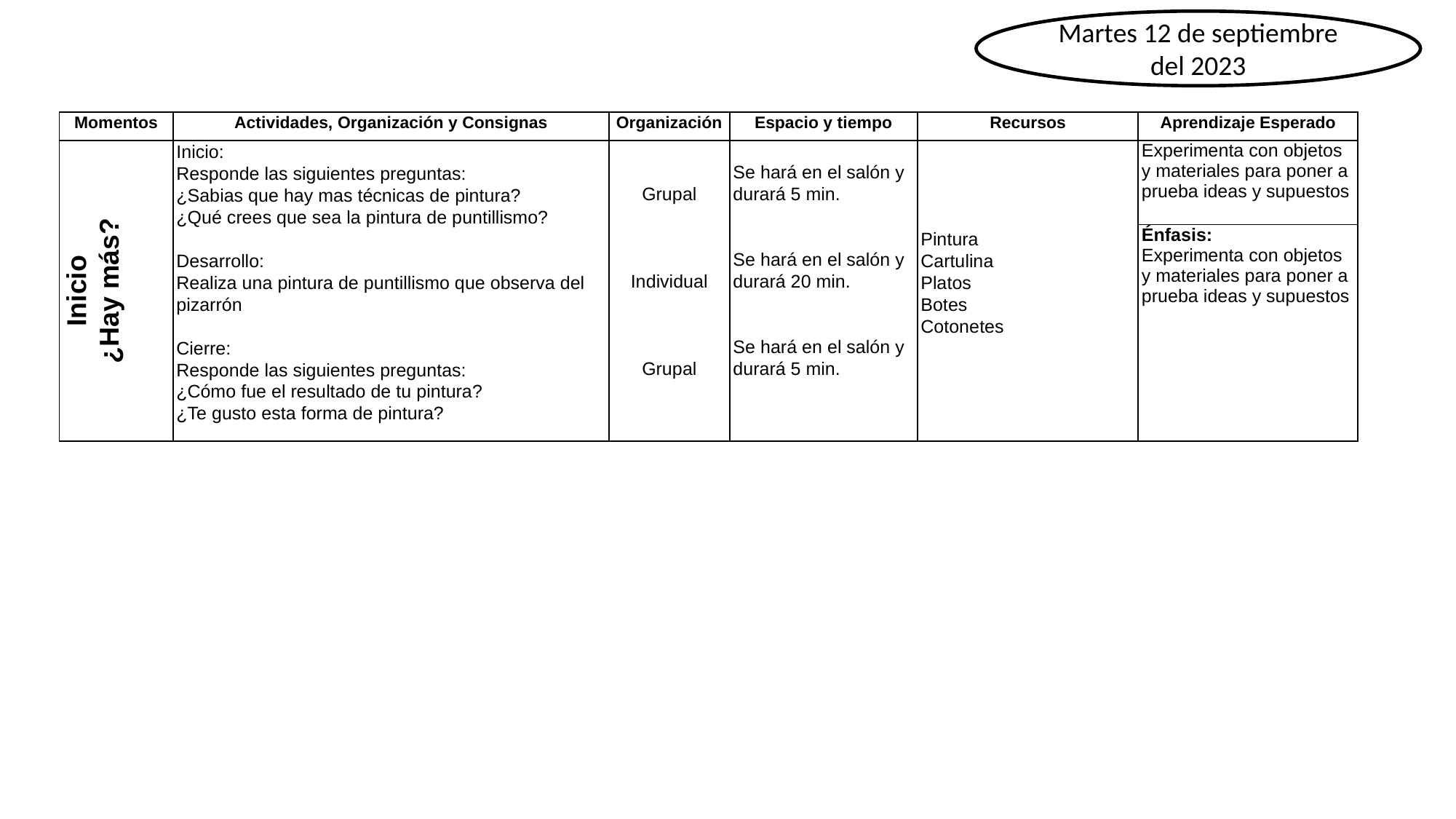

Martes 12 de septiembre del 2023
| Momentos | Actividades, Organización y Consignas | Organización | Espacio y tiempo | Recursos | Aprendizaje Esperado |
| --- | --- | --- | --- | --- | --- |
| Inicio ¿Hay más? | Inicio: Responde las siguientes preguntas: ¿Sabias que hay mas técnicas de pintura? ¿Qué crees que sea la pintura de puntillismo? Desarrollo: Realiza una pintura de puntillismo que observa del pizarrón Cierre: Responde las siguientes preguntas: ¿Cómo fue el resultado de tu pintura? ¿Te gusto esta forma de pintura? | Grupal Individual Grupal | Se hará en el salón y durará 5 min. Se hará en el salón y durará 20 min. Se hará en el salón y durará 5 min. | Pintura Cartulina Platos Botes Cotonetes | Experimenta con objetos y materiales para poner a prueba ideas y supuestos |
|  |  |  |  |  | Énfasis: Experimenta con objetos y materiales para poner a prueba ideas y supuestos |